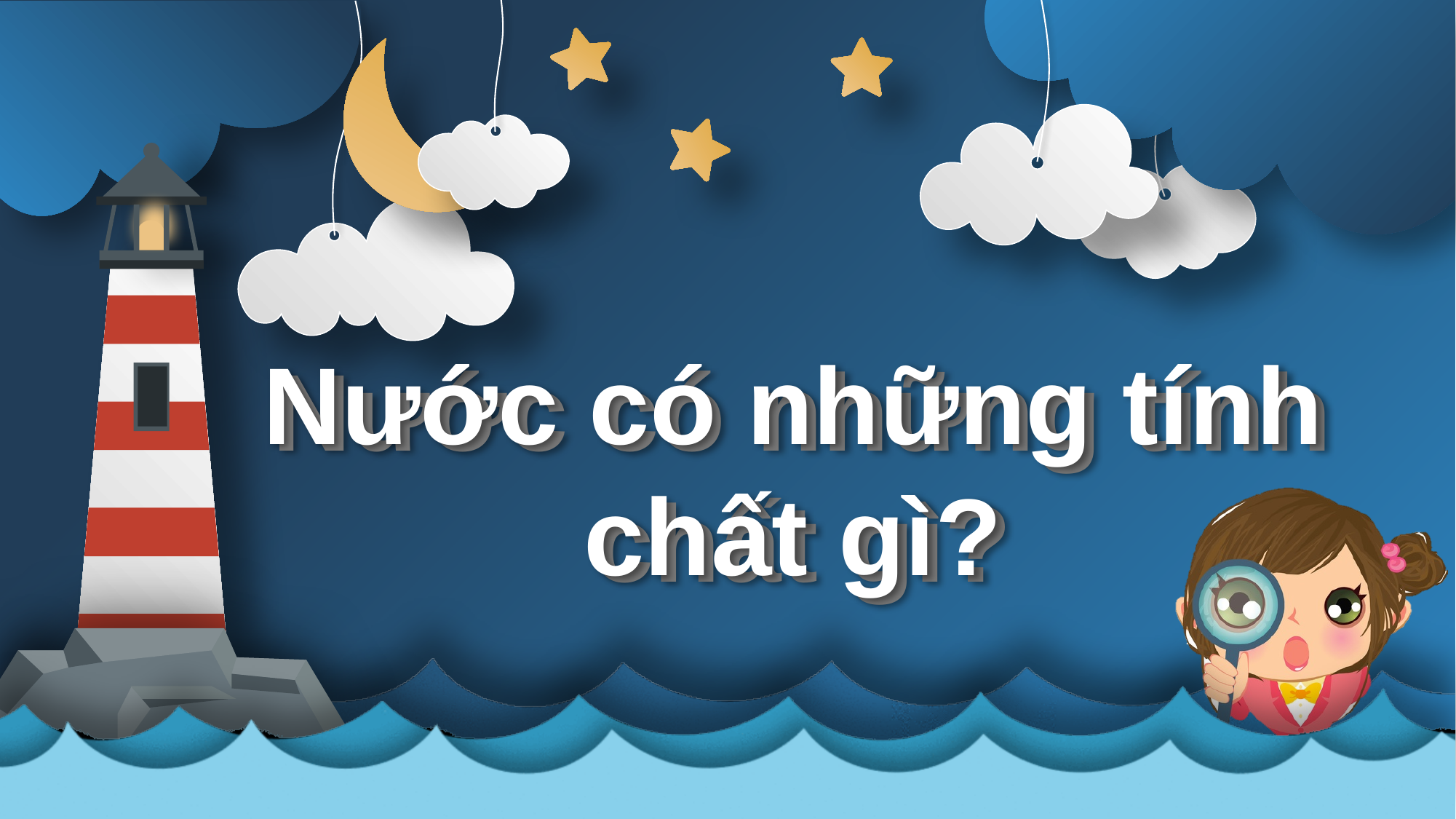

Nước có những tính chất gì?
# Nước có những tính chất gì?